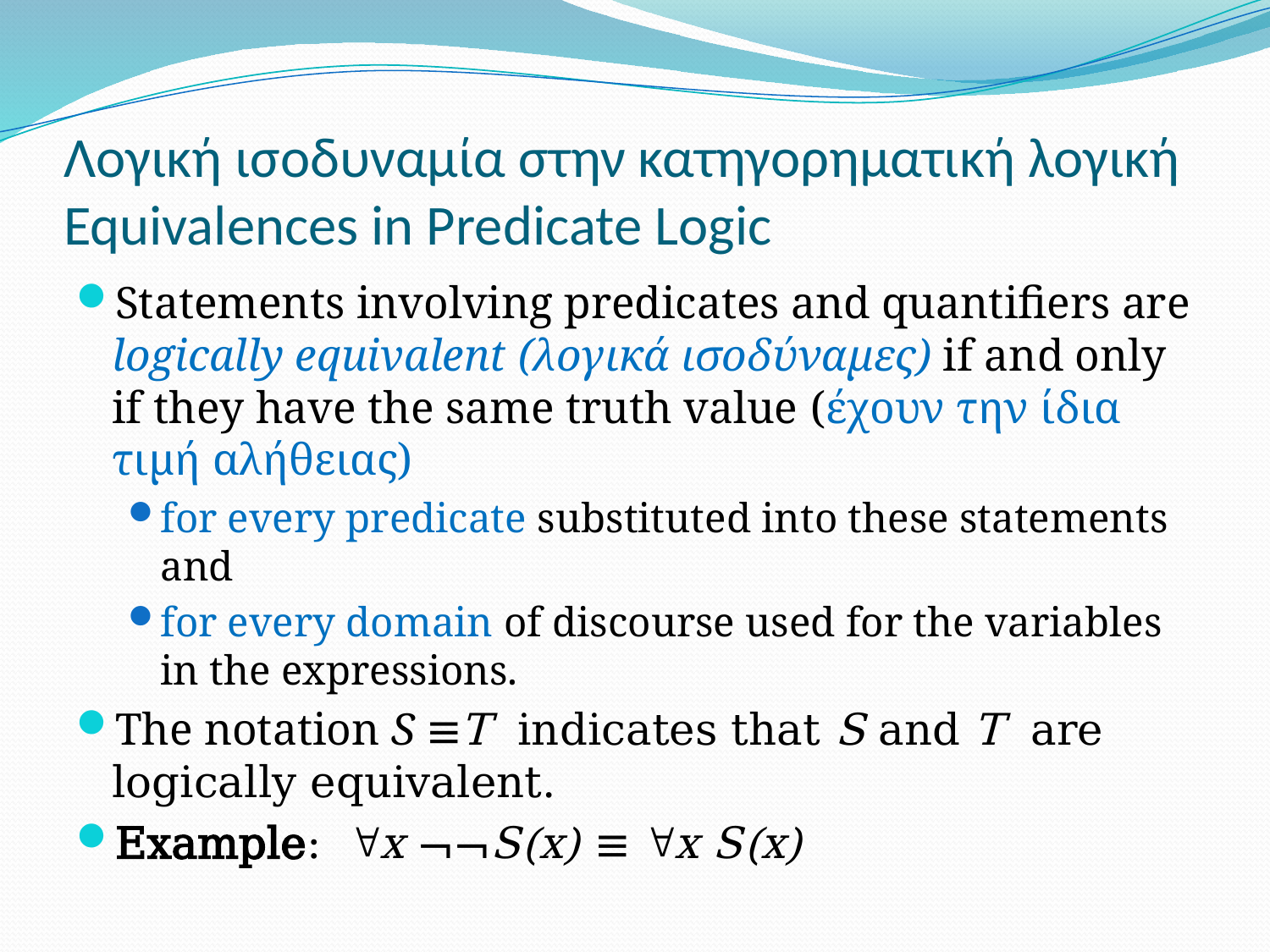

# Λογική ισοδυναμία στην κατηγορηματική λογική Equivalences in Predicate Logic
Statements involving predicates and quantifiers are logically equivalent (λογικά ισοδύναμες) if and only if they have the same truth value (έχουν την ίδια τιμή αλήθειας)
for every predicate substituted into these statements and
for every domain of discourse used for the variables in the expressions.
The notation S ≡T  indicates that S and T  are logically equivalent.
Example:  ∀x ¬¬S(x) ≡ ∀x S(x)